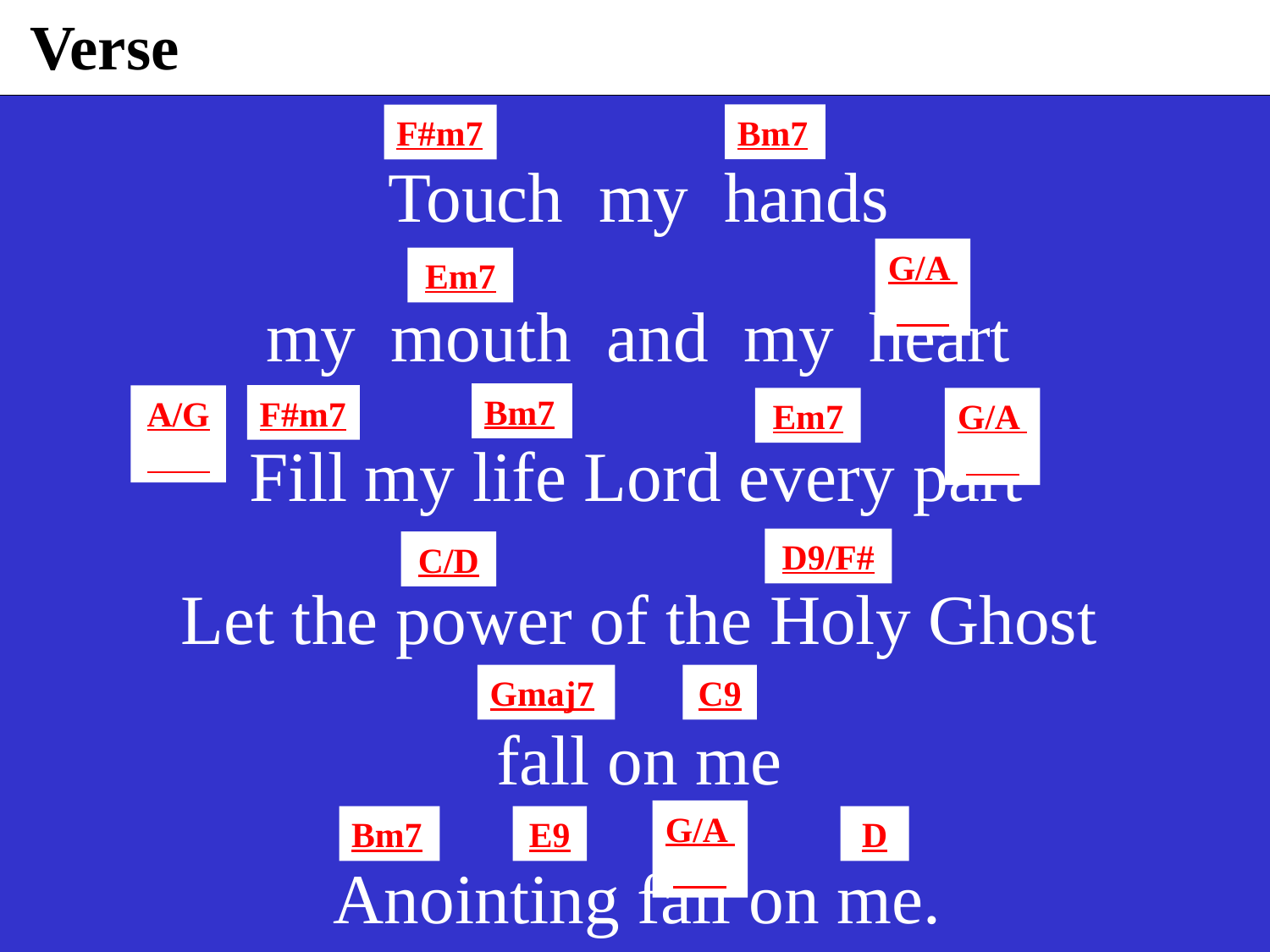

Verse

Bm7
F#m7
Touch  my  hands
G/A
Em7
my  mouth  and  my  heart
Bm7
F#m7
A/G
Em7
G/A
Fill my life Lord every part
D9/F#
C/D
Let the power of the Holy Ghost
Gmaj7
C9
fall on me
G/A
Bm7
E9
D
Anointing fall on me.